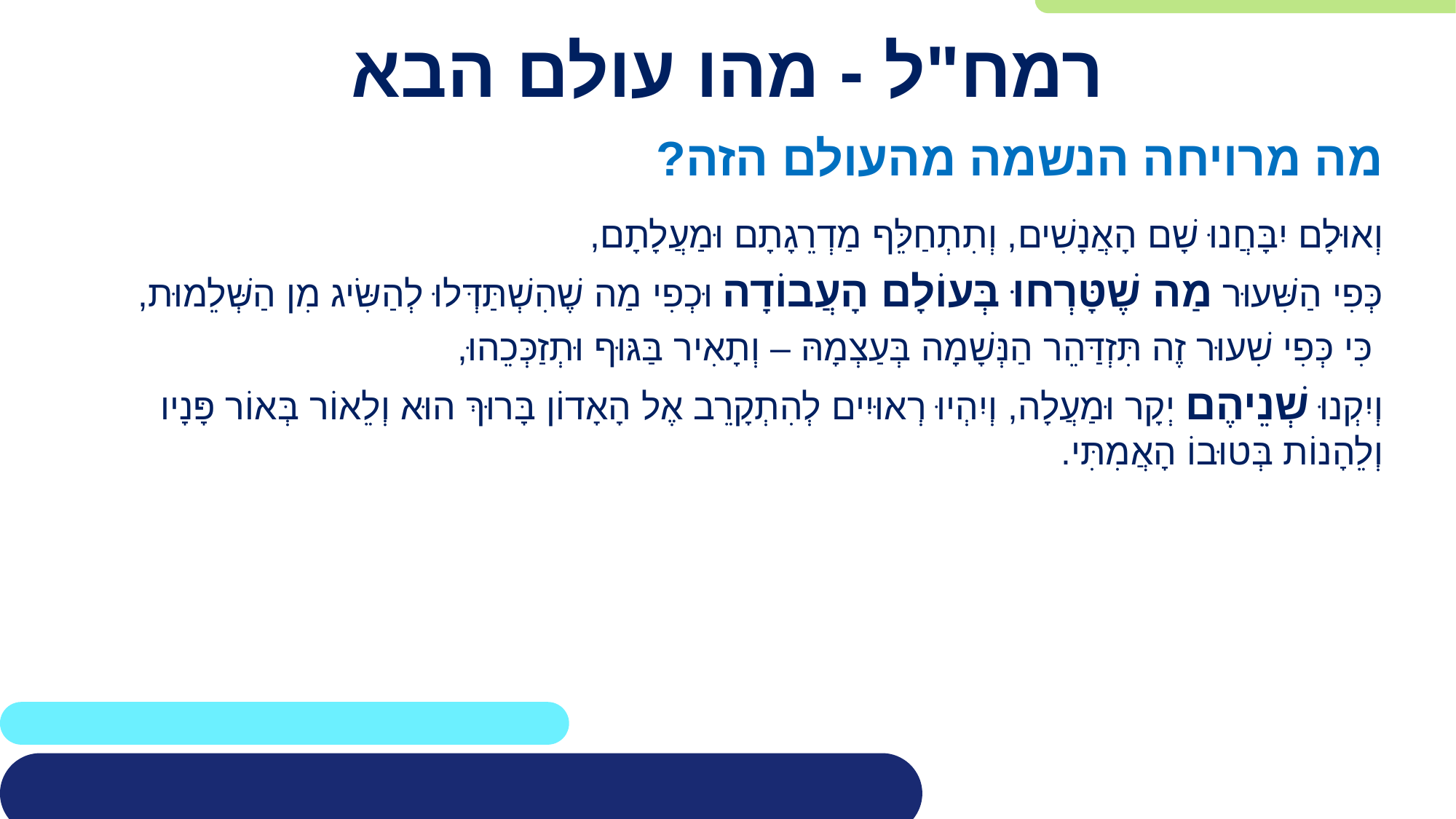

# רמח"ל - מהו עולם הבא
מה מרויחה הנשמה מהעולם הזה?
וְאוּלָם יִבָּחֲנוּ שָׁם הָאֲנָשִׁים, וְתִתְחַלֵּף מַדְרֵגָתָם וּמַעֲלָתָם,
כְּפִי הַשִּׁעוּר מַה שֶׁטָּרְחוּ בְּעוֹלָם הָעֲבוֹדָה וּכְפִי מַה שֶׁהִשְׁתַּדְּלוּ לְהַשִּׂיג מִן הַשְּׁלֵמוּת,
 כִּי כְּפִי שִׁעוּר זֶה תִּזְדַּהֵר הַנְּשָׁמָה בְּעַצְמָהּ – וְתָאִיר בַּגּוּף וּתְזַכְּכֵהוּ,
וְיִקְנוּ שְׁנֵיהֶם יְקָר וּמַעֲלָה, וְיִהְיוּ רְאוּיִים לְהִתְקָרֵב אֶל הָאָדוֹן בָּרוּךְ הוּא וְלֵאוֹר בְּאוֹר פָּנָיו וְלֵהָנוֹת בְּטוּבוֹ הָאֲמִתִּי.